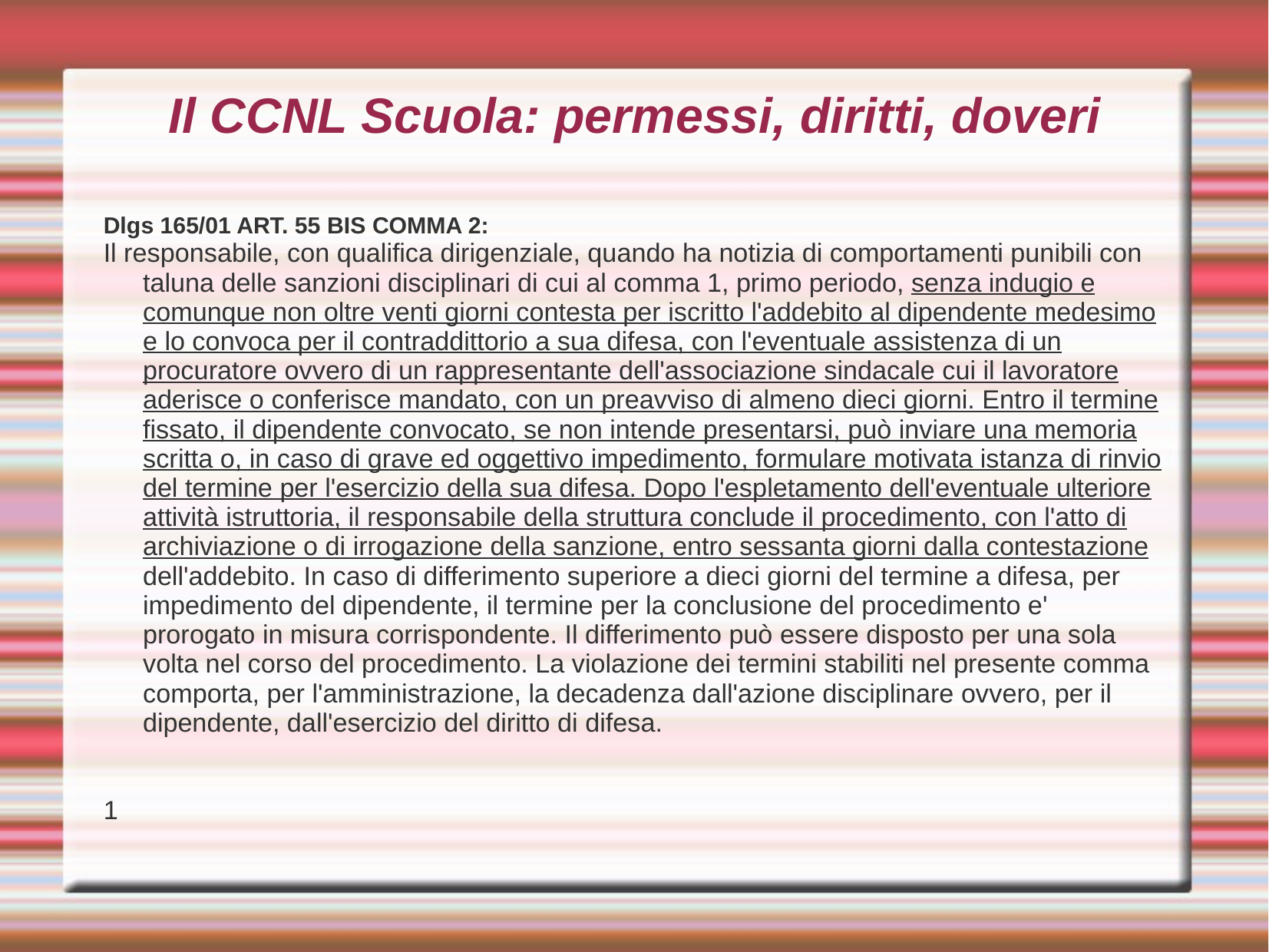

Il CCNL Scuola: permessi, diritti, doveri
Dlgs 165/01 ART. 55 BIS COMMA 2:
Il responsabile, con qualifica dirigenziale, quando ha notizia di comportamenti punibili con taluna delle sanzioni disciplinari di cui al comma 1, primo periodo, senza indugio e comunque non oltre venti giorni contesta per iscritto l'addebito al dipendente medesimo e lo convoca per il contraddittorio a sua difesa, con l'eventuale assistenza di un procuratore ovvero di un rappresentante dell'associazione sindacale cui il lavoratore aderisce o conferisce mandato, con un preavviso di almeno dieci giorni. Entro il termine fissato, il dipendente convocato, se non intende presentarsi, può inviare una memoria scritta o, in caso di grave ed oggettivo impedimento, formulare motivata istanza di rinvio del termine per l'esercizio della sua difesa. Dopo l'espletamento dell'eventuale ulteriore attività istruttoria, il responsabile della struttura conclude il procedimento, con l'atto di archiviazione o di irrogazione della sanzione, entro sessanta giorni dalla contestazione dell'addebito. In caso di differimento superiore a dieci giorni del termine a difesa, per impedimento del dipendente, il termine per la conclusione del procedimento e' prorogato in misura corrispondente. Il differimento può essere disposto per una sola volta nel corso del procedimento. La violazione dei termini stabiliti nel presente comma comporta, per l'amministrazione, la decadenza dall'azione disciplinare ovvero, per il dipendente, dall'esercizio del diritto di difesa.

1